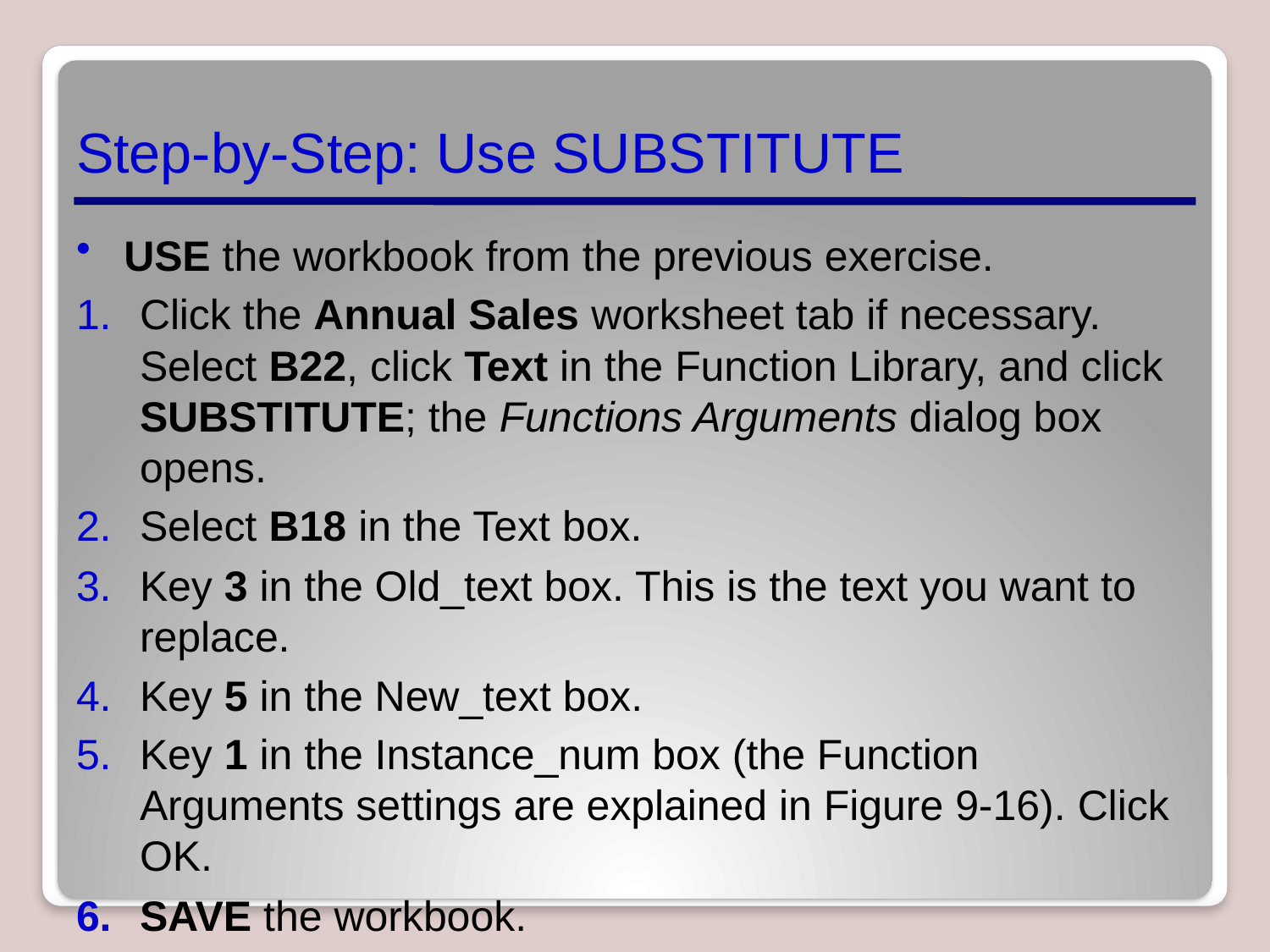

# Step-by-Step: Use SUBSTITUTE
USE the workbook from the previous exercise.
Click the Annual Sales worksheet tab if necessary. Select B22, click Text in the Function Library, and click SUBSTITUTE; the Functions Arguments dialog box opens.
Select B18 in the Text box.
Key 3 in the Old_text box. This is the text you want to replace.
Key 5 in the New_text box.
Key 1 in the Instance_num box (the Function Arguments settings are explained in Figure 9-16). Click OK.
SAVE the workbook.
LEAVE the workbook open to use in the next exercise.